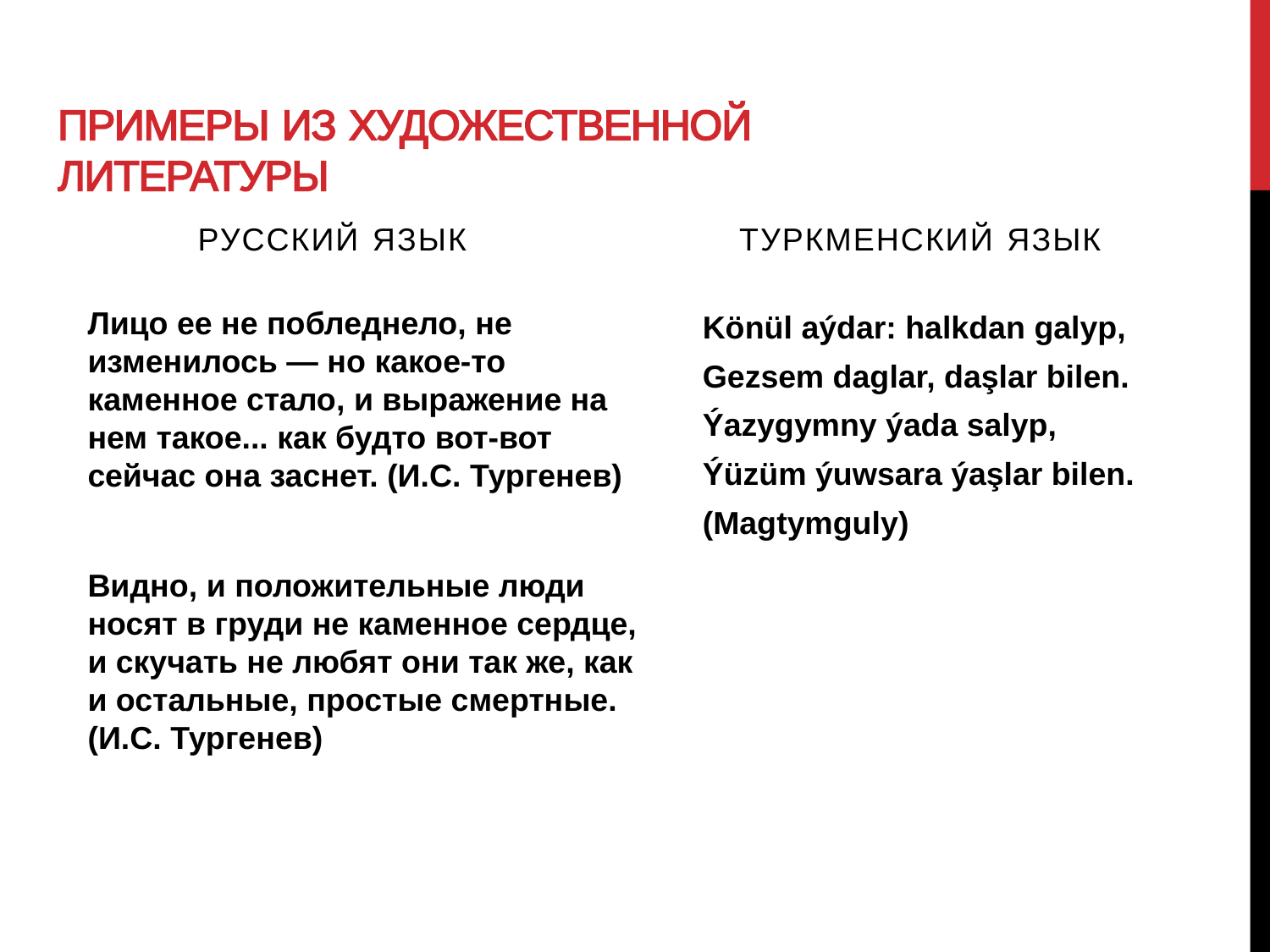

# Примеры из художественной литературы
Туркменский язык
Русский язык
Лицо ее не побледнело, не изменилось — но какое-то каменное стало, и выражение на нем такое... как будто вот-вот сейчас она заснет. (И.С. Тургенев)

Видно, и положительные люди носят в груди не каменное сердце, и скучать не любят они так же, как и остальные, простые смертные. (И.С. Тургенев)

Könül aýdar: halkdan galyp,
Gezsem daglar, daşlar bilen.
Ýazygymny ýada salyp,
Ýüzüm ýuwsara ýaşlar bilen.
(Magtymguly)